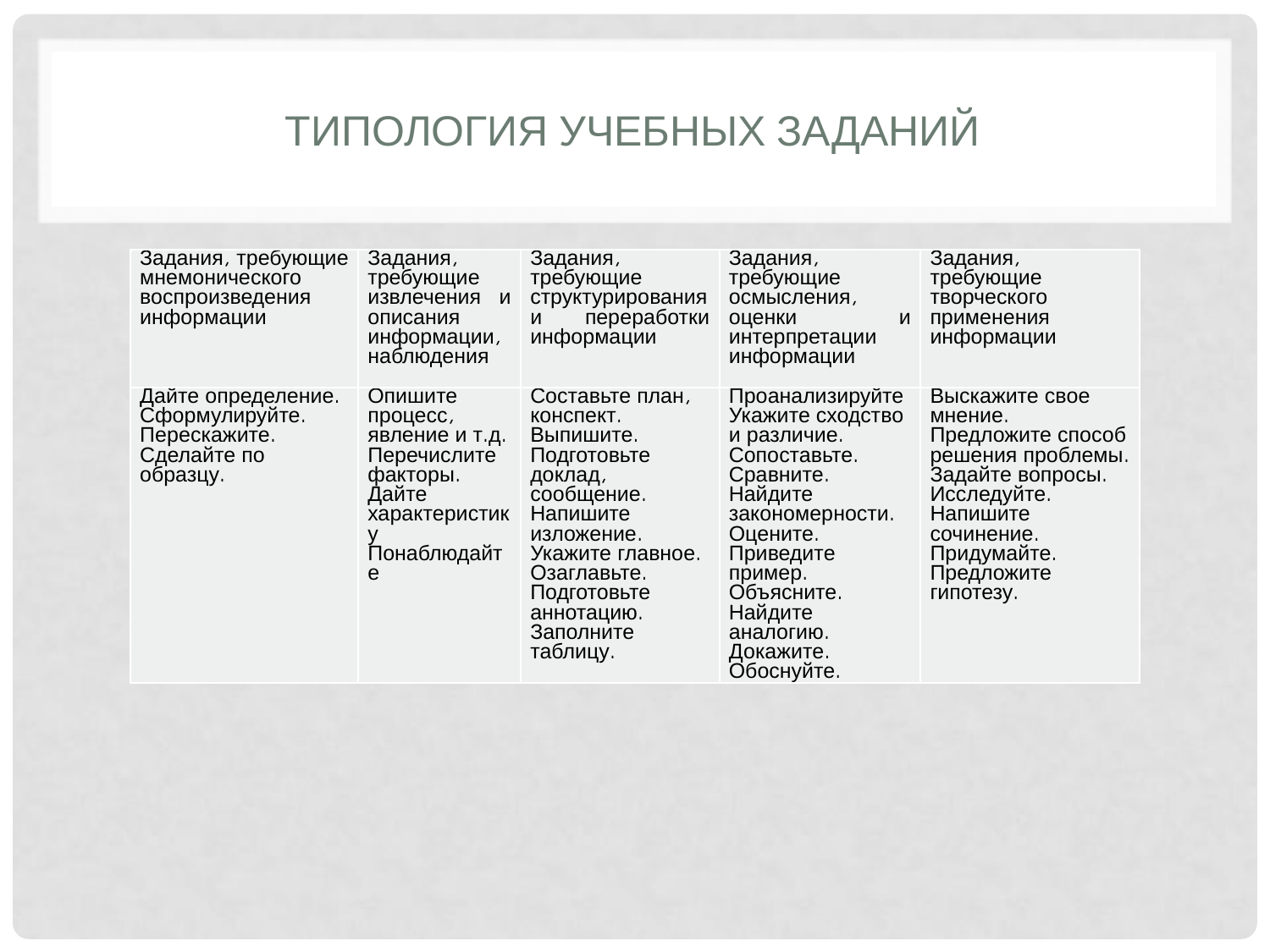

# Типология учебных заданий
| Задания, требующие мнемонического воспроизведения информации | Задания, требующие извлечения и описания информации, наблюдения | Задания, требующие структурирования и переработки информации | Задания, требующие осмысления, оценки и интерпретации информации | Задания, требующие творческого применения информации |
| --- | --- | --- | --- | --- |
| Дайте определение. Сформулируйте. Перескажите. Сделайте по образцу. | Опишите процесс, явление и т.д. Перечислите факторы. Дайте характеристику Понаблюдайте | Составьте план, конспект. Выпишите. Подготовьте доклад, сообщение. Напишите изложение. Укажите главное. Озаглавьте. Подготовьте аннотацию. Заполните таблицу. | Проанализируйте Укажите сходство и различие. Сопоставьте. Сравните. Найдите закономерности. Оцените. Приведите пример. Объясните. Найдите аналогию. Докажите. Обоснуйте. | Выскажите свое мнение. Предложите способ решения проблемы. Задайте вопросы. Исследуйте. Напишите сочинение. Придумайте. Предложите гипотезу. |